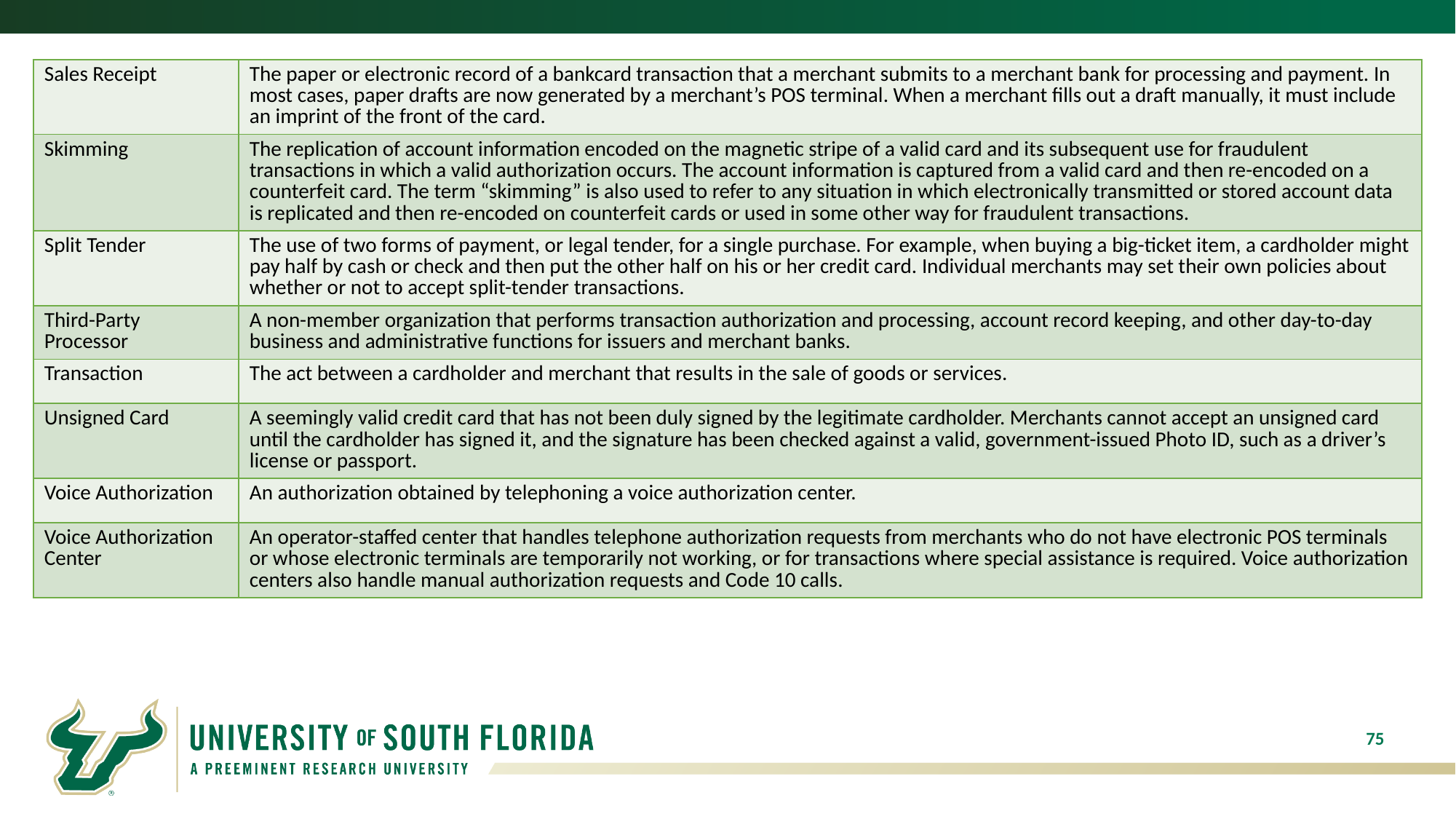

| Sales Receipt | The paper or electronic record of a bankcard transaction that a merchant submits to a merchant bank for processing and payment. In most cases, paper drafts are now generated by a merchant’s POS terminal. When a merchant fills out a draft manually, it must include an imprint of the front of the card. |
| --- | --- |
| Skimming | The replication of account information encoded on the magnetic stripe of a valid card and its subsequent use for fraudulent transactions in which a valid authorization occurs. The account information is captured from a valid card and then re-encoded on a counterfeit card. The term “skimming” is also used to refer to any situation in which electronically transmitted or stored account data is replicated and then re-encoded on counterfeit cards or used in some other way for fraudulent transactions. |
| Split Tender | The use of two forms of payment, or legal tender, for a single purchase. For example, when buying a big-ticket item, a cardholder might pay half by cash or check and then put the other half on his or her credit card. Individual merchants may set their own policies about whether or not to accept split-tender transactions. |
| Third-Party Processor | A non-member organization that performs transaction authorization and processing, account record keeping, and other day-to-day business and administrative functions for issuers and merchant banks. |
| Transaction | The act between a cardholder and merchant that results in the sale of goods or services. |
| Unsigned Card | A seemingly valid credit card that has not been duly signed by the legitimate cardholder. Merchants cannot accept an unsigned card until the cardholder has signed it, and the signature has been checked against a valid, government-issued Photo ID, such as a driver’s license or passport. |
| Voice Authorization | An authorization obtained by telephoning a voice authorization center. |
| Voice Authorization Center | An operator-staffed center that handles telephone authorization requests from merchants who do not have electronic POS terminals or whose electronic terminals are temporarily not working, or for transactions where special assistance is required. Voice authorization centers also handle manual authorization requests and Code 10 calls. |
75